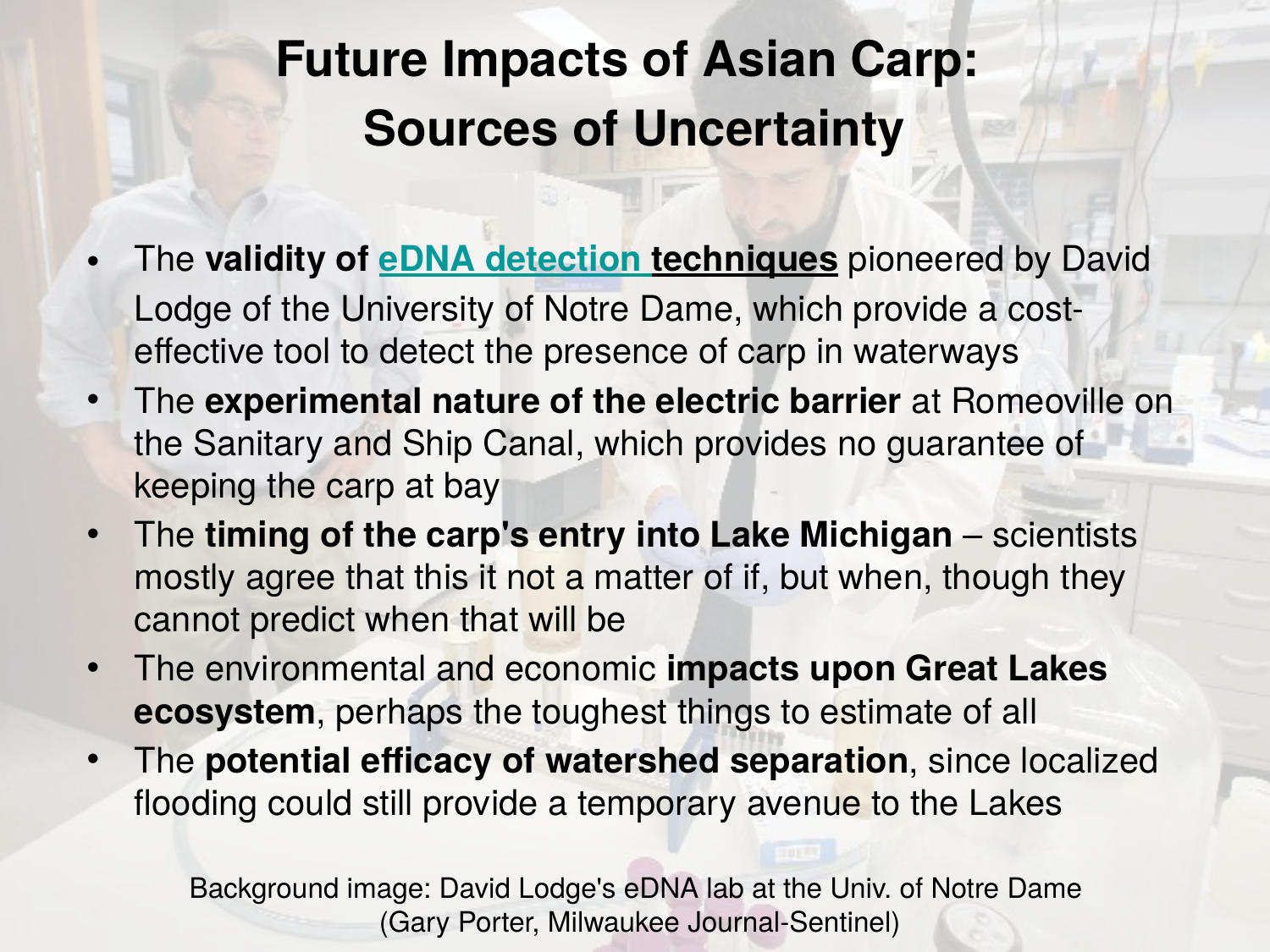

Future Impacts of Asian Carp:
Sources of Uncertainty

The validity of eDNA detection techniques pioneered by David Lodge of the University of Notre Dame, which provide a cost-effective tool to detect the presence of carp in waterways
The experimental nature of the electric barrier at Romeoville on the Sanitary and Ship Canal, which provides no guarantee of keeping the carp at bay
The timing of the carp's entry into Lake Michigan – scientists mostly agree that this it not a matter of if, but when, though they cannot predict when that will be
The environmental and economic impacts upon Great Lakes ecosystem, perhaps the toughest things to estimate of all
The potential efficacy of watershed separation, since localized flooding could still provide a temporary avenue to the Lakes
Background image: David Lodge's eDNA lab at the Univ. of Notre Dame
(Gary Porter, Milwaukee Journal-Sentinel)